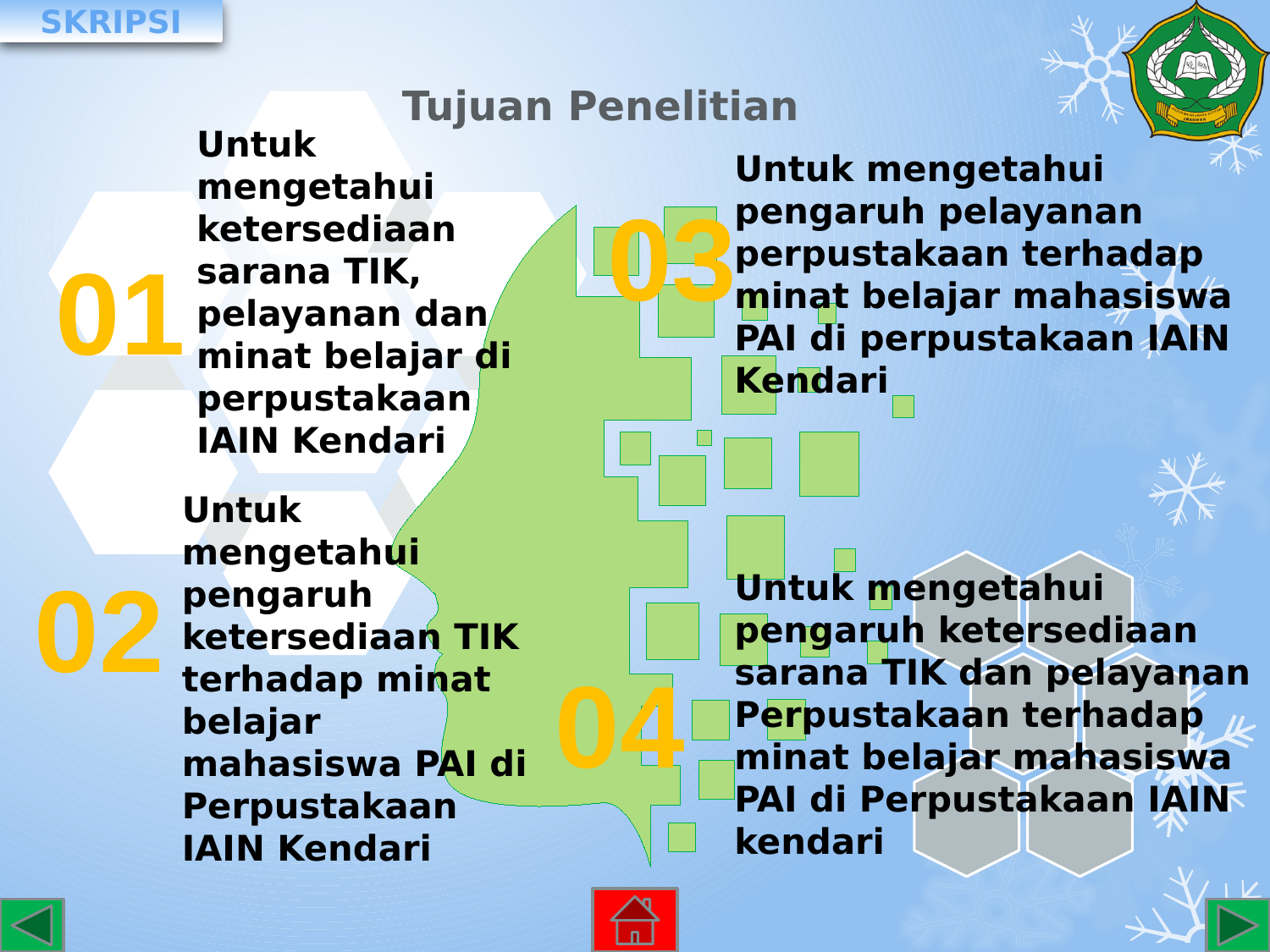

Tujuan Penelitian
Untuk mengetahui ketersediaan sarana TIK, pelayanan dan minat belajar di perpustakaan IAIN Kendari
01
Untuk mengetahui pengaruh pelayanan perpustakaan terhadap minat belajar mahasiswa PAI di perpustakaan IAIN Kendari
03

Untuk mengetahui pengaruh ketersediaan TIK terhadap minat belajar mahasiswa PAI di Perpustakaan IAIN Kendari
02

Untuk mengetahui pengaruh ketersediaan sarana TIK dan pelayanan Perpustakaan terhadap minat belajar mahasiswa PAI di Perpustakaan IAIN kendari
04